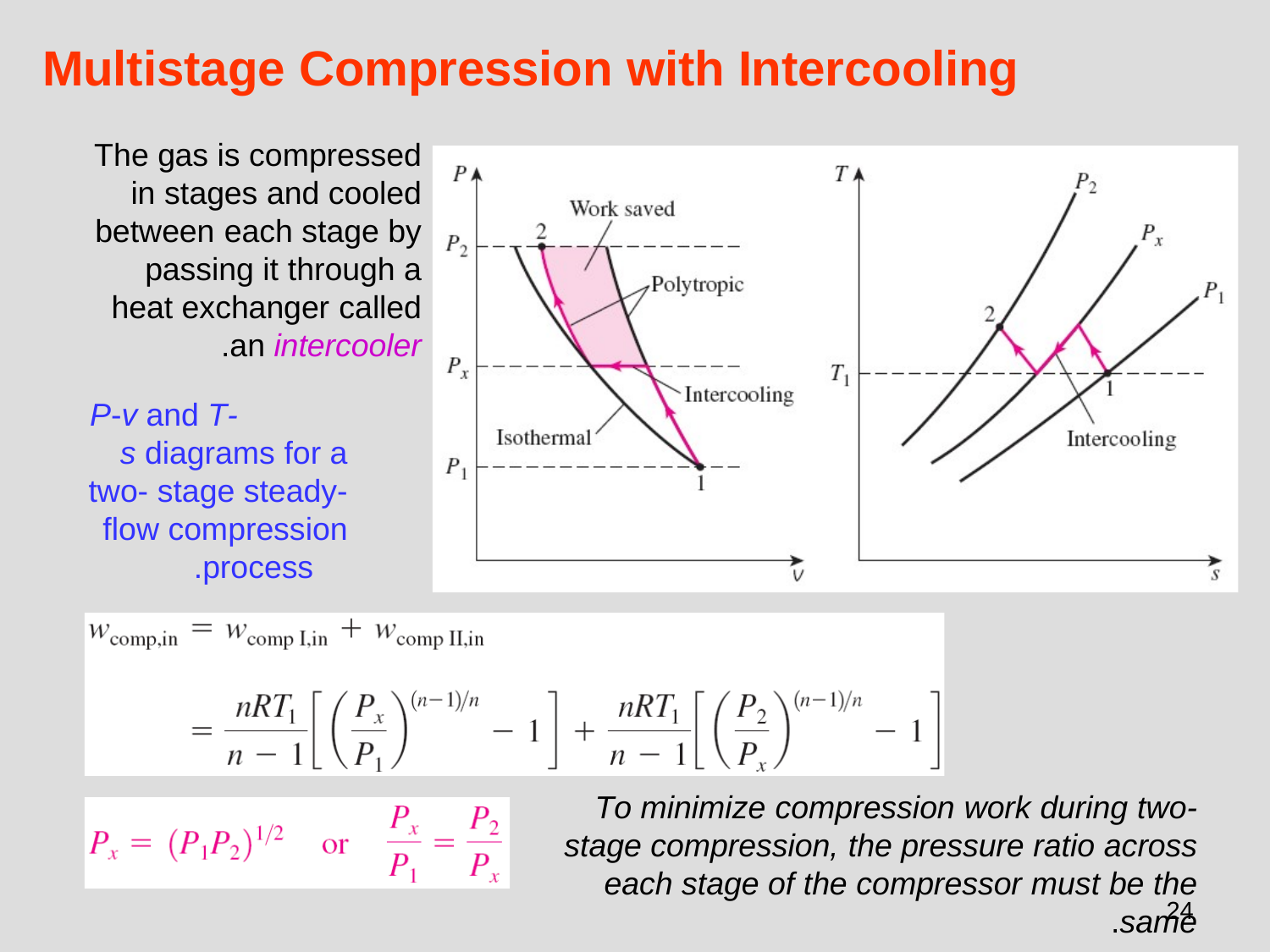

# Multistage Compression with Intercooling
The gas is compressed in stages and cooled between each stage by passing it through a heat exchanger called an intercooler.

P-v and T-s diagrams for a two- stage steady-flow compression
process.

To minimize compression work during two-stage compression, the pressure ratio across each stage of the compressor must be the same.

24